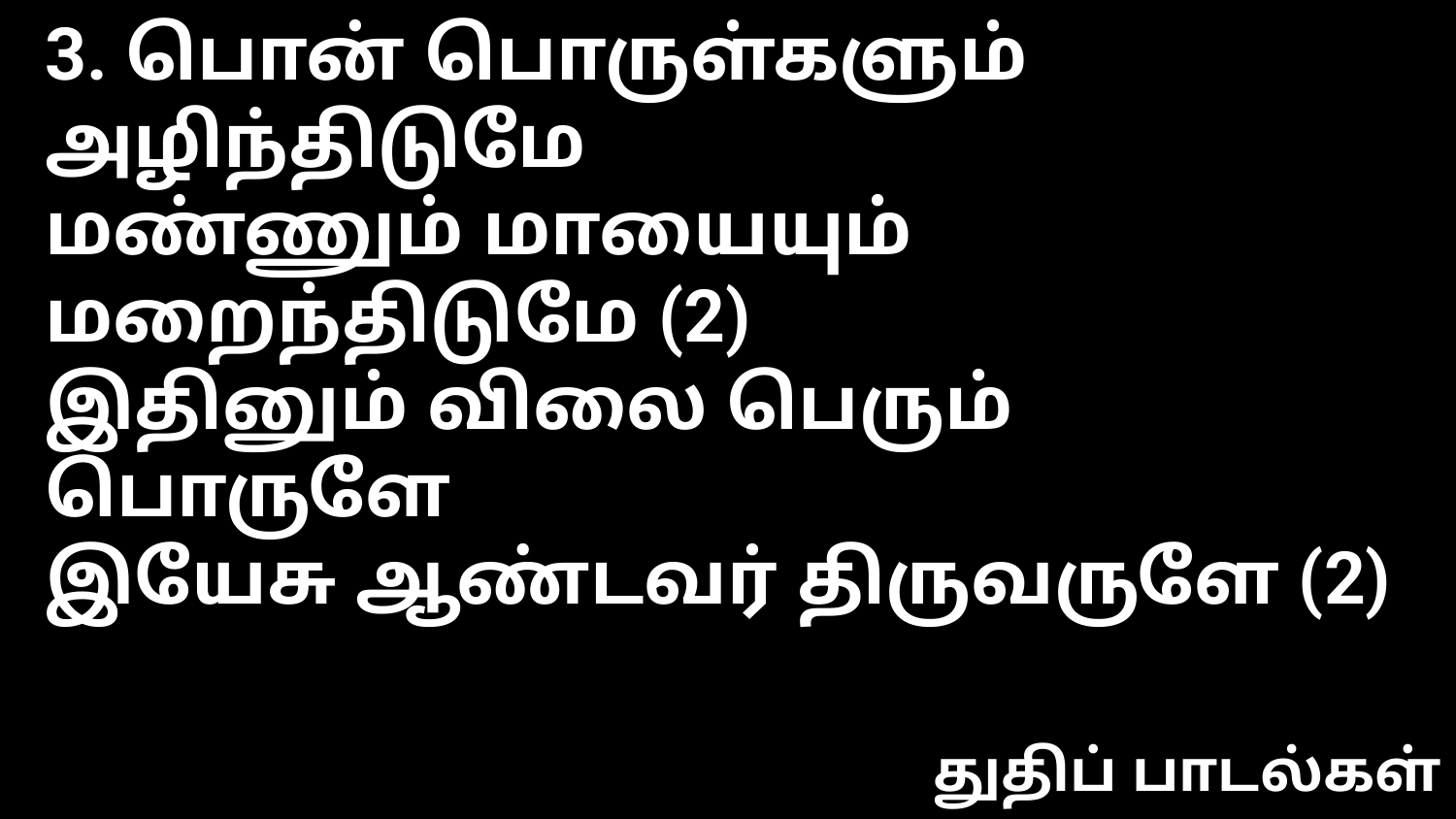

3. பொன் பொருள்களும் அழிந்திடுமே
மண்ணும் மாயையும் மறைந்திடுமே (2)
இதினும் விலை பெரும் பொருளே
இயேசு ஆண்டவர் திருவருளே (2)

துதிப் பாடல்கள்